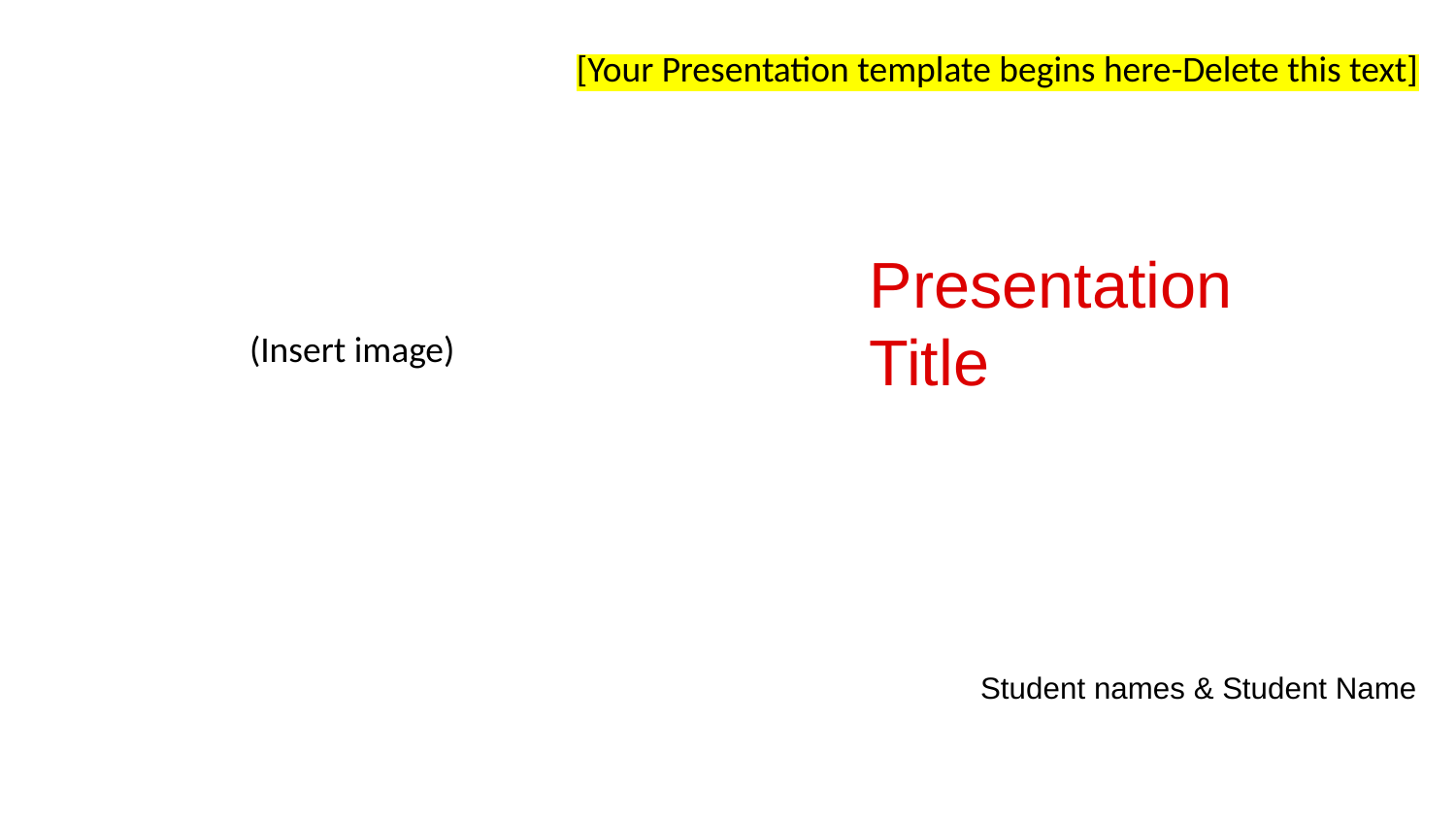

[Your Presentation template begins here-Delete this text]
# Presentation Title
(Insert image)
Student names & Student Name